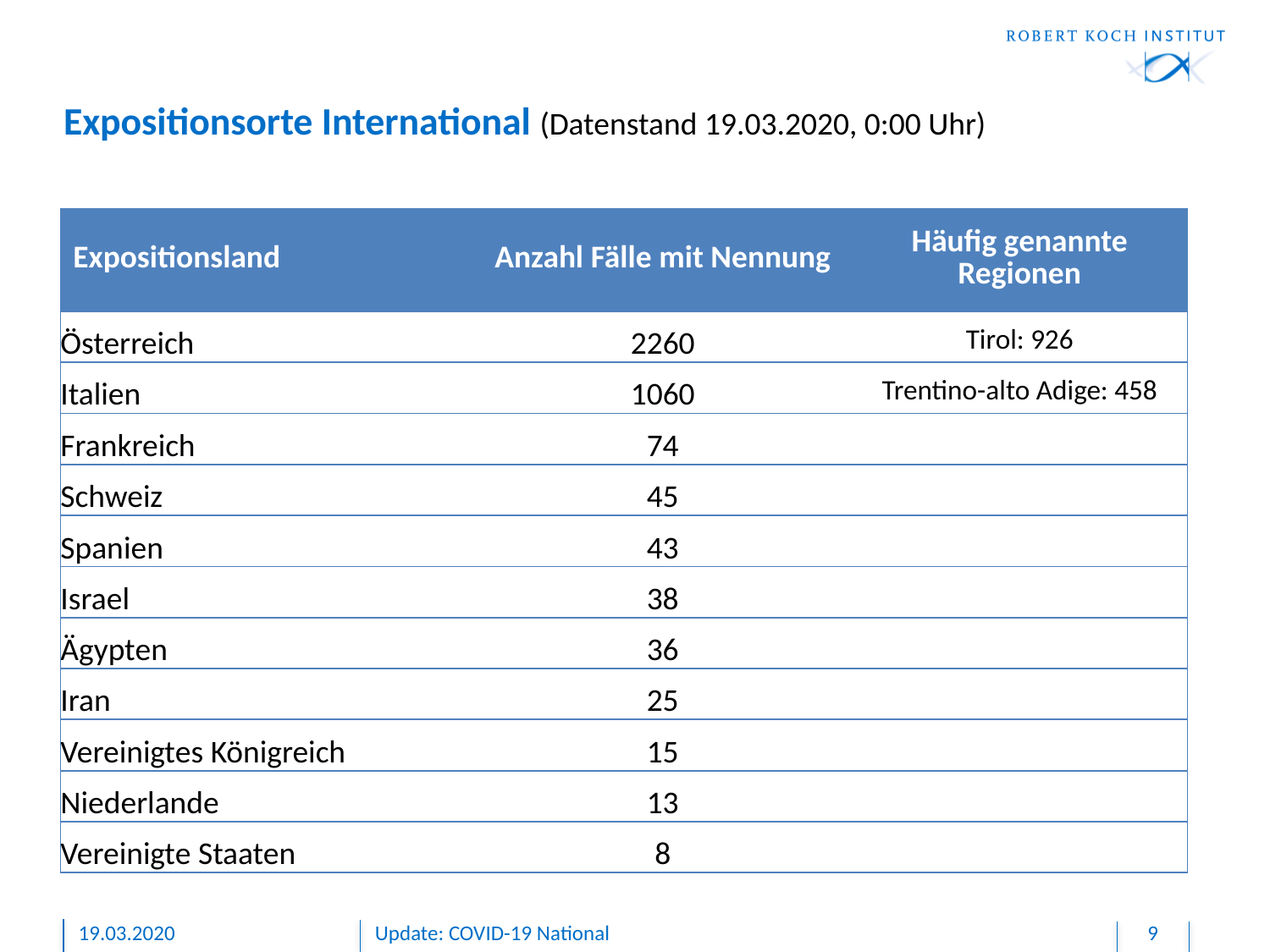

# Expositionsorte International (Datenstand 19.03.2020, 0:00 Uhr)
| Expositionsland | Anzahl Fälle mit Nennung | Häufig genannte Regionen |
| --- | --- | --- |
| Österreich | 2260 | Tirol: 926 |
| Italien | 1060 | Trentino-alto Adige: 458 |
| Frankreich | 74 |  |
| Schweiz | 45 |  |
| Spanien | 43 |  |
| Israel | 38 |  |
| Ägypten | 36 |  |
| Iran | 25 |  |
| Vereinigtes Königreich | 15 |  |
| Niederlande | 13 |  |
| Vereinigte Staaten | 8 |  |
19.03.2020
Update: COVID-19 National
9